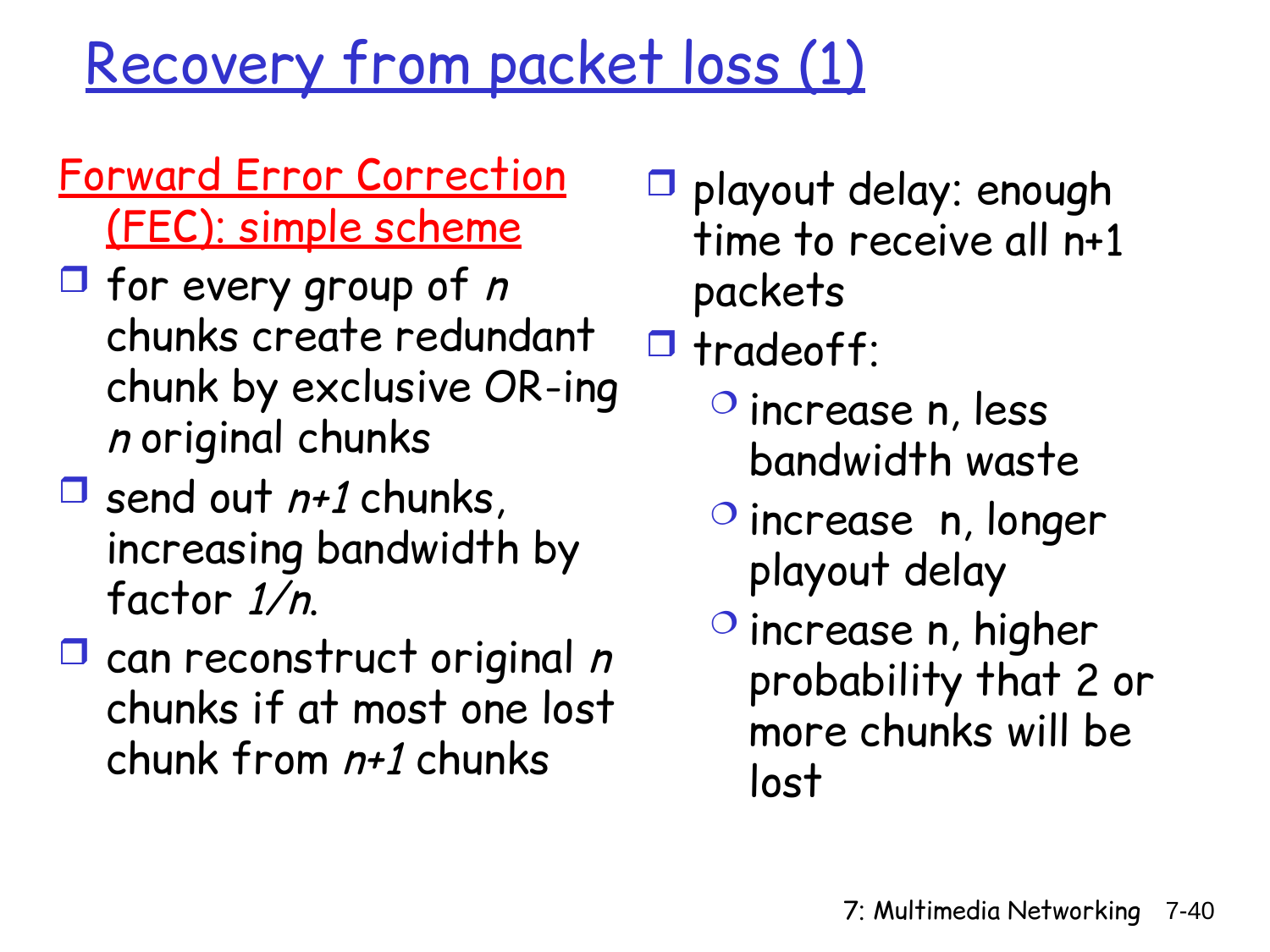

# Recovery from packet loss (1)
Forward Error Correction (FEC): simple scheme
for every group of n chunks create redundant chunk by exclusive OR-ing n original chunks
send out n+1 chunks, increasing bandwidth by factor 1/n.
can reconstruct original n chunks if at most one lost chunk from n+1 chunks
playout delay: enough time to receive all n+1 packets
tradeoff:
increase n, less bandwidth waste
increase  n, longer playout delay
increase n, higher probability that 2 or more chunks will be lost
7: Multimedia Networking
7-40